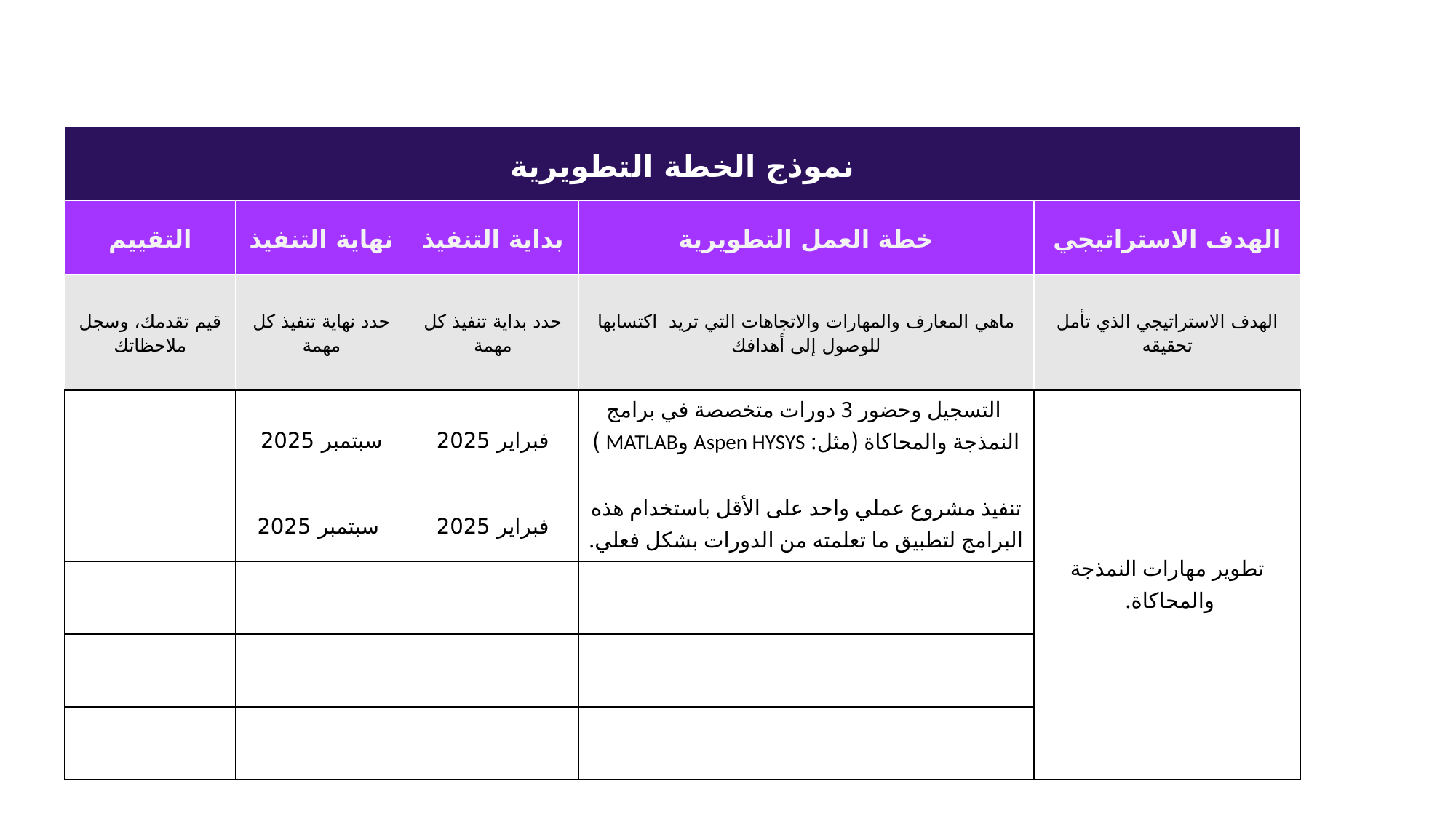

| نموذج الخطة التطويرية |  |  |  |  |
| --- | --- | --- | --- | --- |
| التقييم | نهاية التنفيذ | بداية التنفيذ | خطة العمل التطويرية | الهدف الاستراتيجي |
| قيم تقدمك، وسجل ملاحظاتك | حدد نهاية تنفيذ كل مهمة | حدد بداية تنفيذ كل مهمة | ماهي المعارف والمهارات والاتجاهات التي تريد اكتسابها للوصول إلى أهدافك | الهدف الاستراتيجي الذي تأمل تحقيقه |
|  | سبتمبر 2025 | فبراير 2025 | التسجيل وحضور 3 دورات متخصصة في برامج النمذجة والمحاكاة (مثل: Aspen HYSYS وMATLAB ) | تطوير مهارات النمذجة والمحاكاة. |
|  | سبتمبر 2025 | فبراير 2025 | تنفيذ مشروع عملي واحد على الأقل باستخدام هذه البرامج لتطبيق ما تعلمته من الدورات بشكل فعلي. |  |
|  |  |  |  |  |
|  |  |  |  |  |
|  |  |  |  |  |